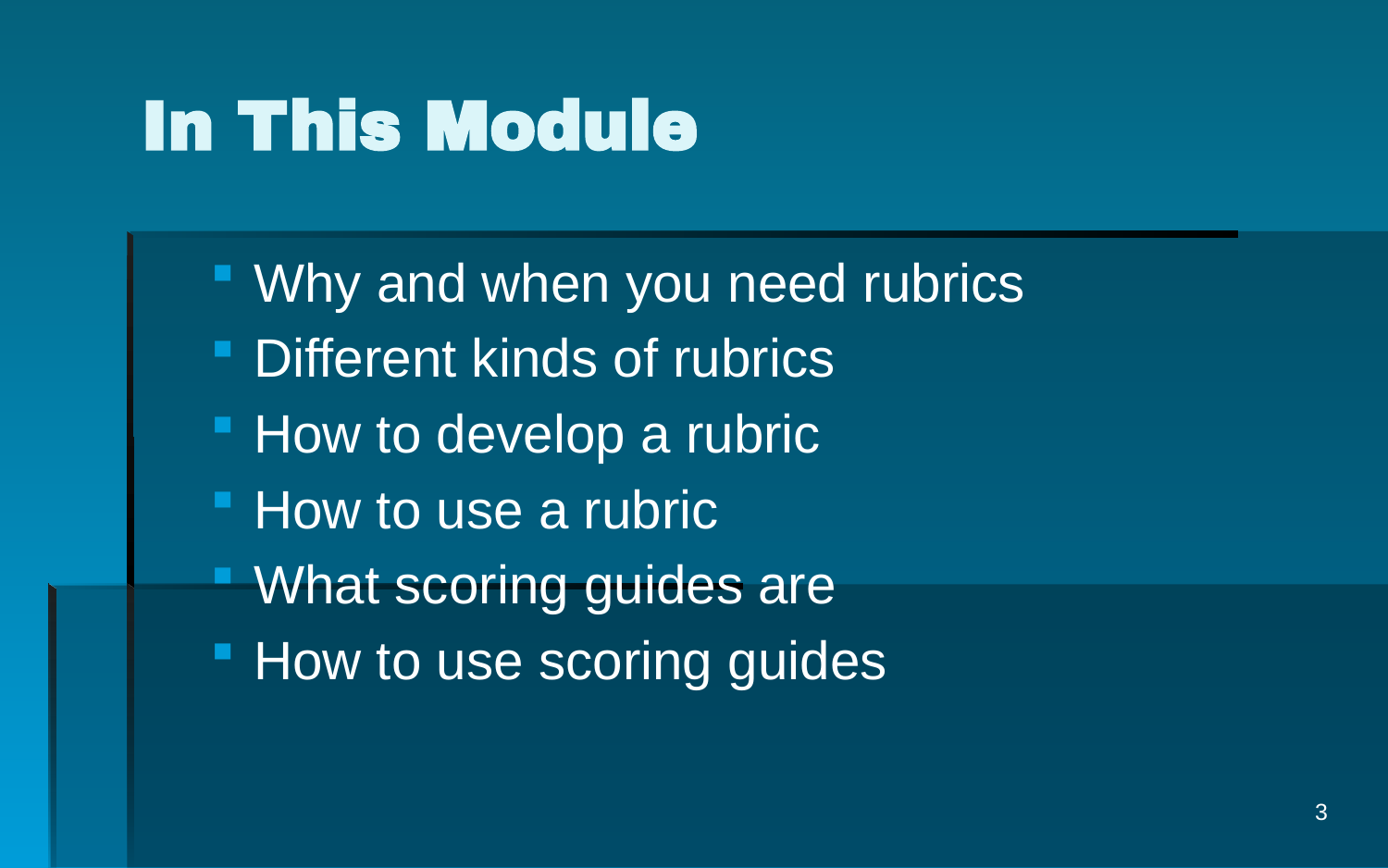

# In This Module
Why and when you need rubrics
Different kinds of rubrics
How to develop a rubric
How to use a rubric
What scoring guides are
How to use scoring guides

3